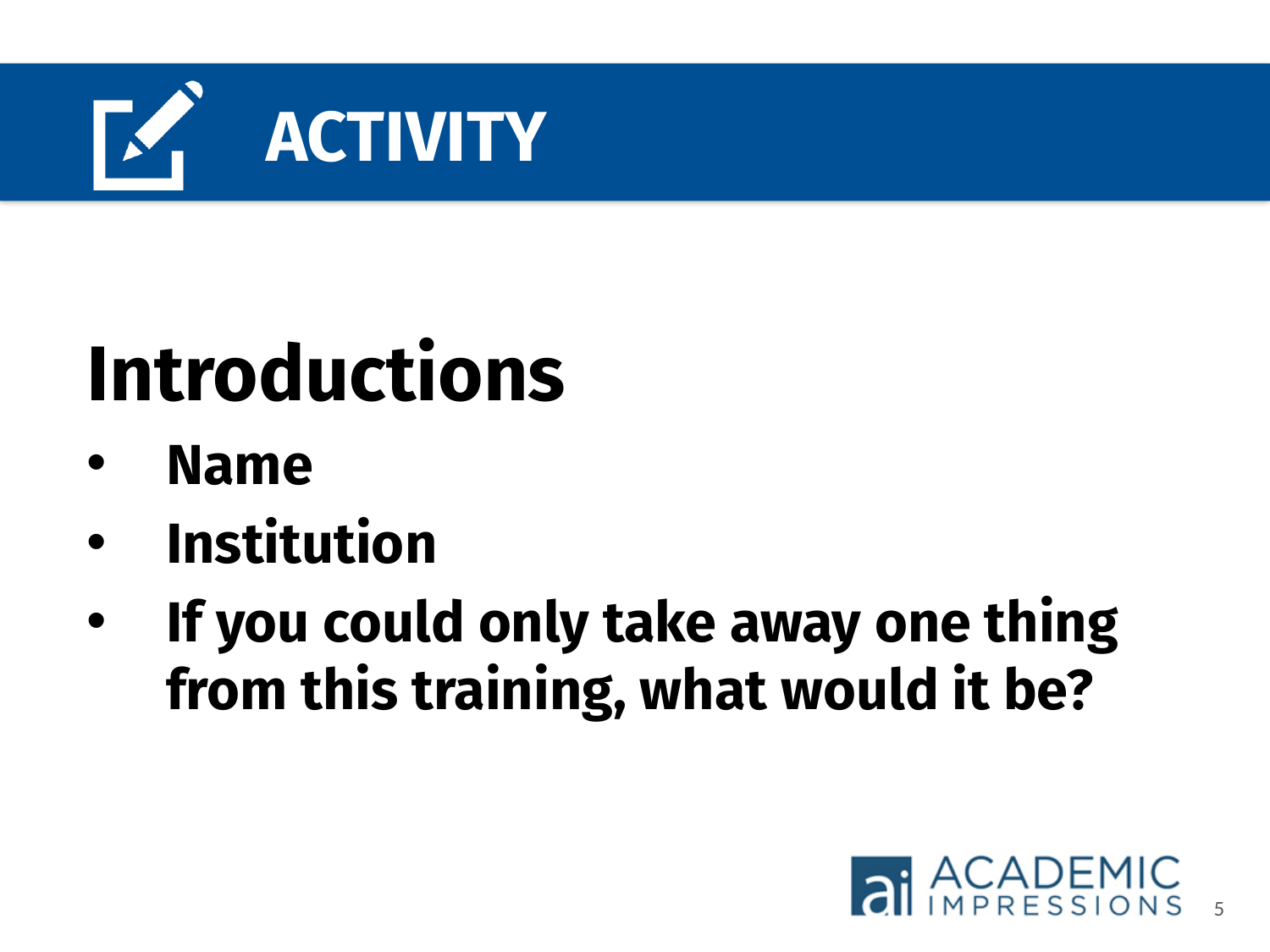

Introductions
Name
Institution
If you could only take away one thing from this training, what would it be?